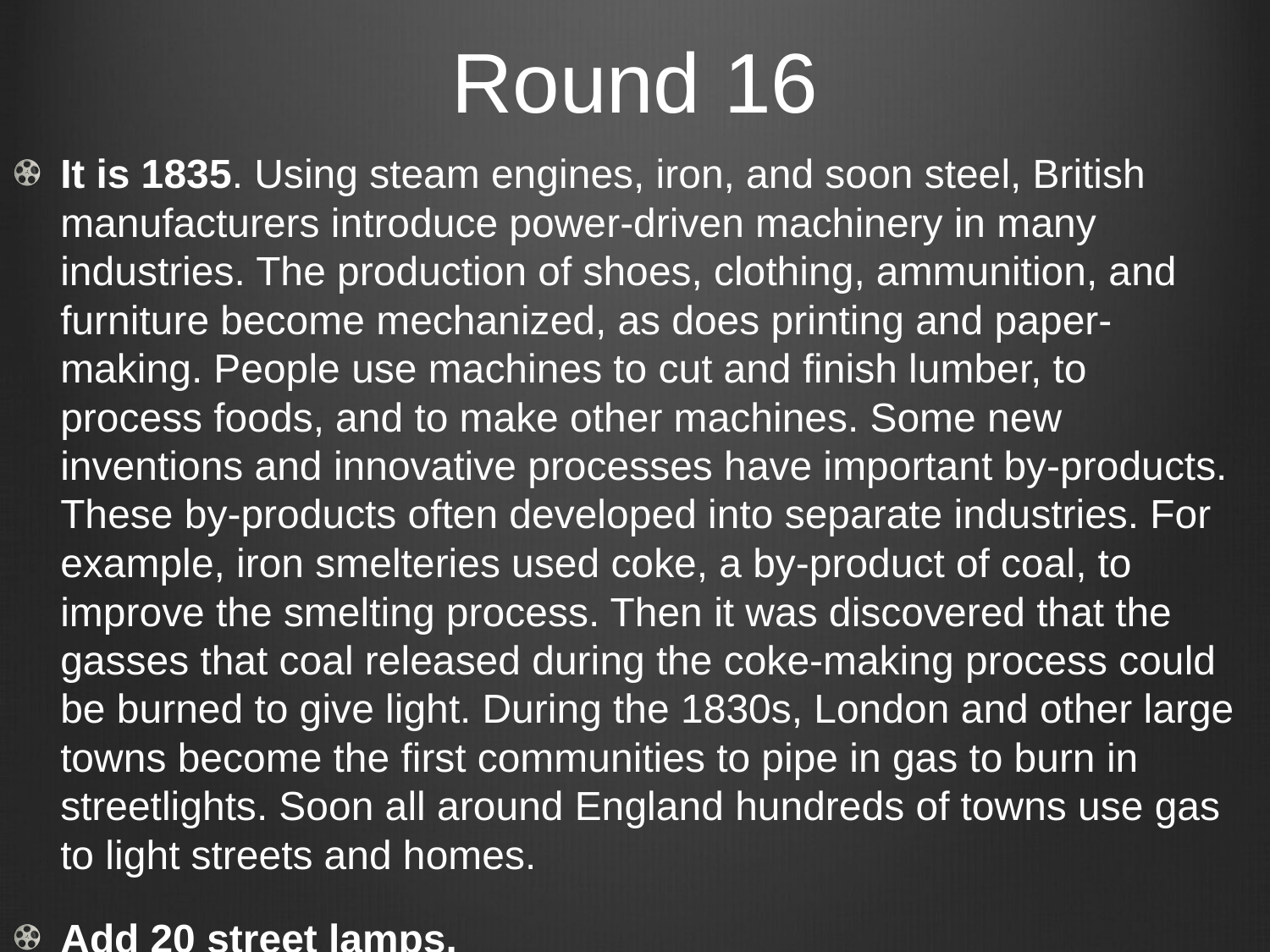

# Round 16
It is 1835. Using steam engines, iron, and soon steel, British manufacturers introduce power-driven machinery in many industries. The production of shoes, clothing, ammunition, and furniture become mechanized, as does printing and paper-making. People use machines to cut and finish lumber, to process foods, and to make other machines. Some new inventions and innovative processes have important by-products. These by-products often developed into separate industries. For example, iron smelteries used coke, a by-product of coal, to improve the smelting process. Then it was discovered that the gasses that coal released during the coke-making process could be burned to give light. During the 1830s, London and other large towns become the first communities to pipe in gas to burn in streetlights. Soon all around England hundreds of towns use gas to light streets and homes.
Add 20 street lamps.